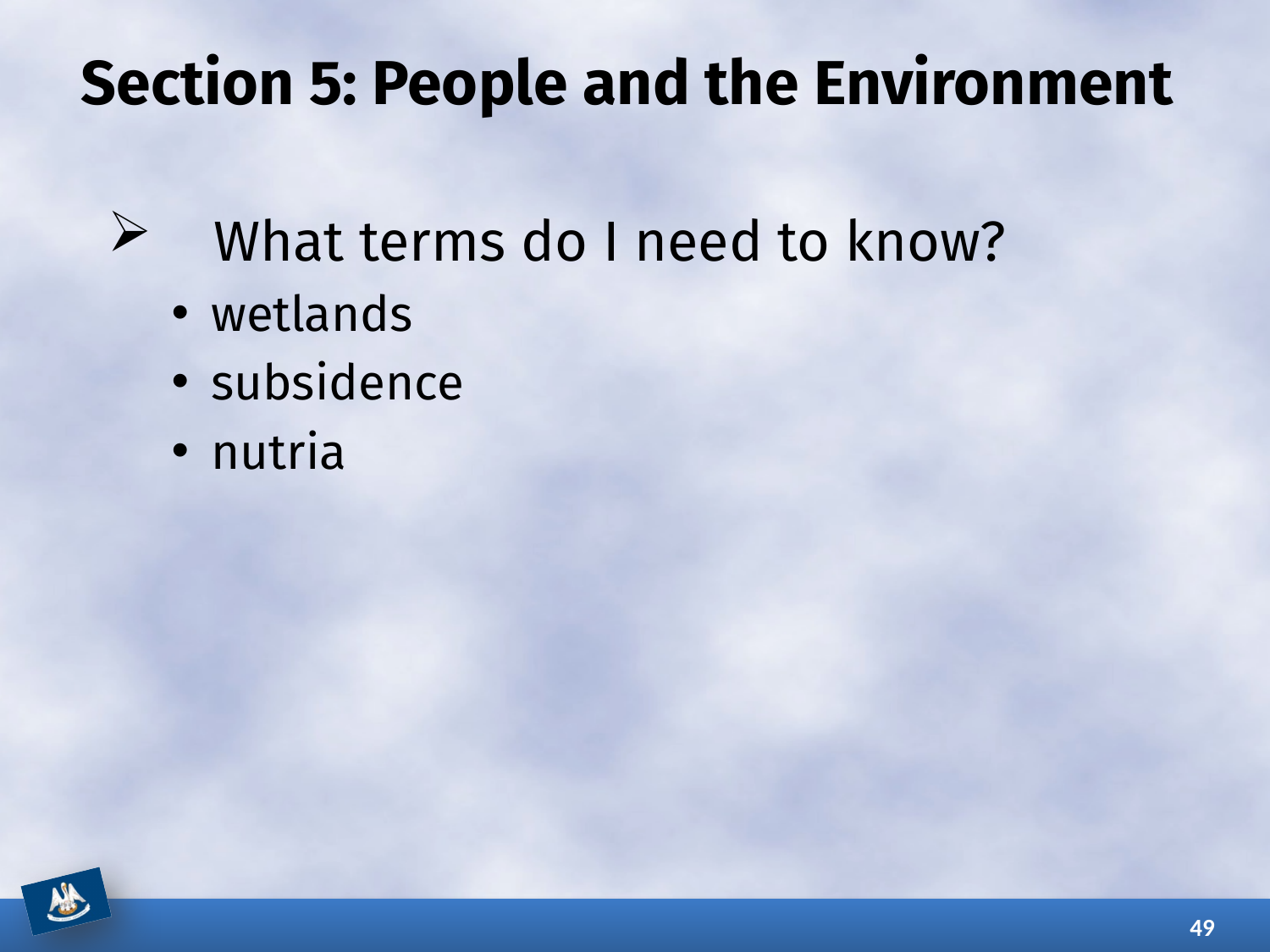

# Section 5: People and the Environment
What terms do I need to know?
wetlands
subsidence
nutria

49